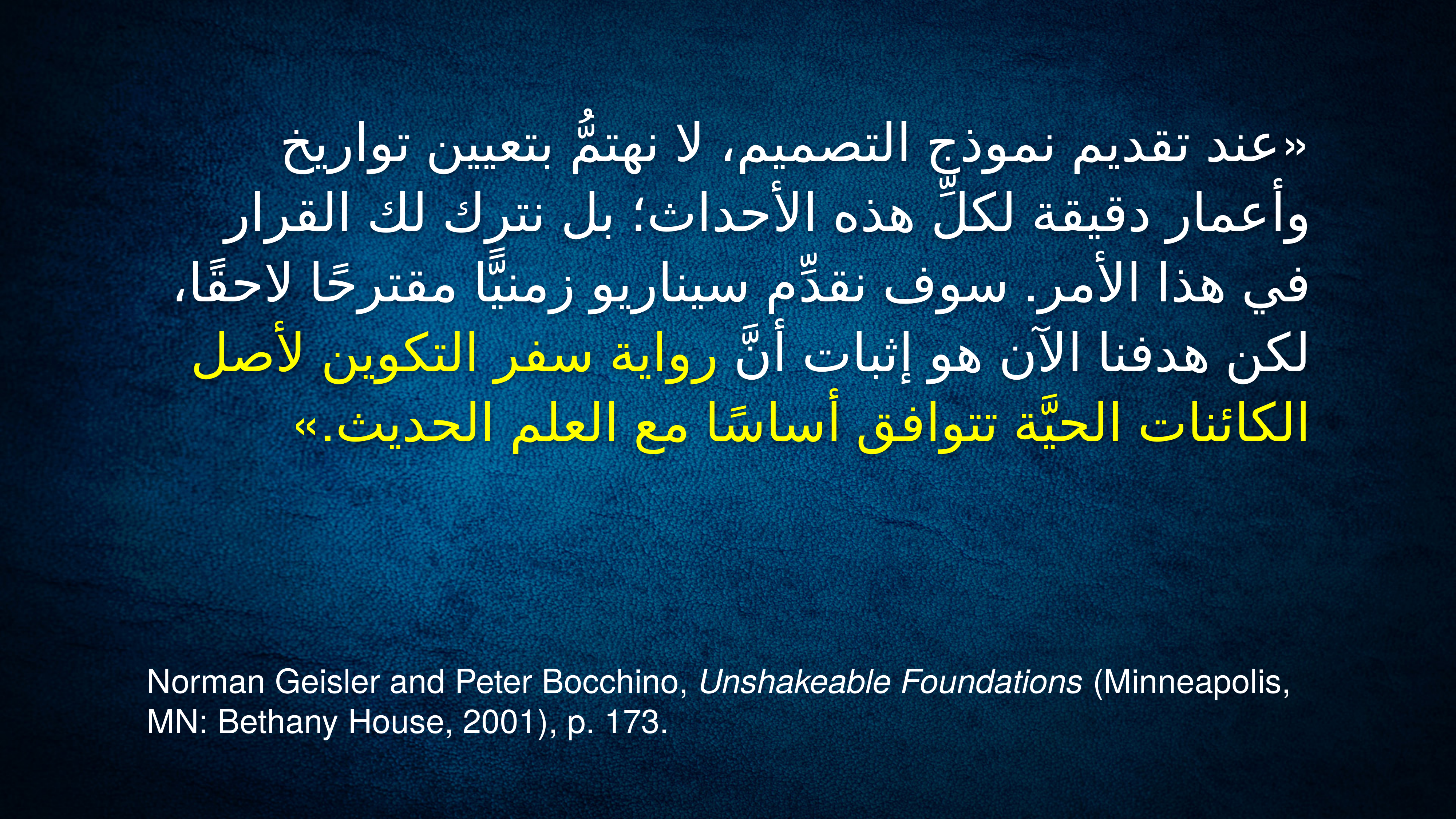

# «عند تقديم نموذج التصميم، لا نهتمُّ بتعيين تواريخ وأعمار دقيقة لكلِّ هذه الأحداث؛ بل نترك لك القرار في هذا الأمر. سوف نقدِّم سيناريو زمنيًّا مقترحًا لاحقًا، لكن هدفنا الآن هو إثبات أنَّ رواية سفر التكوين لأصل الكائنات الحيَّة تتوافق أساسًا مع العلم الحديث.»
Norman Geisler and Peter Bocchino, Unshakeable Foundations (Minneapolis, MN: Bethany House, 2001), p. 173.